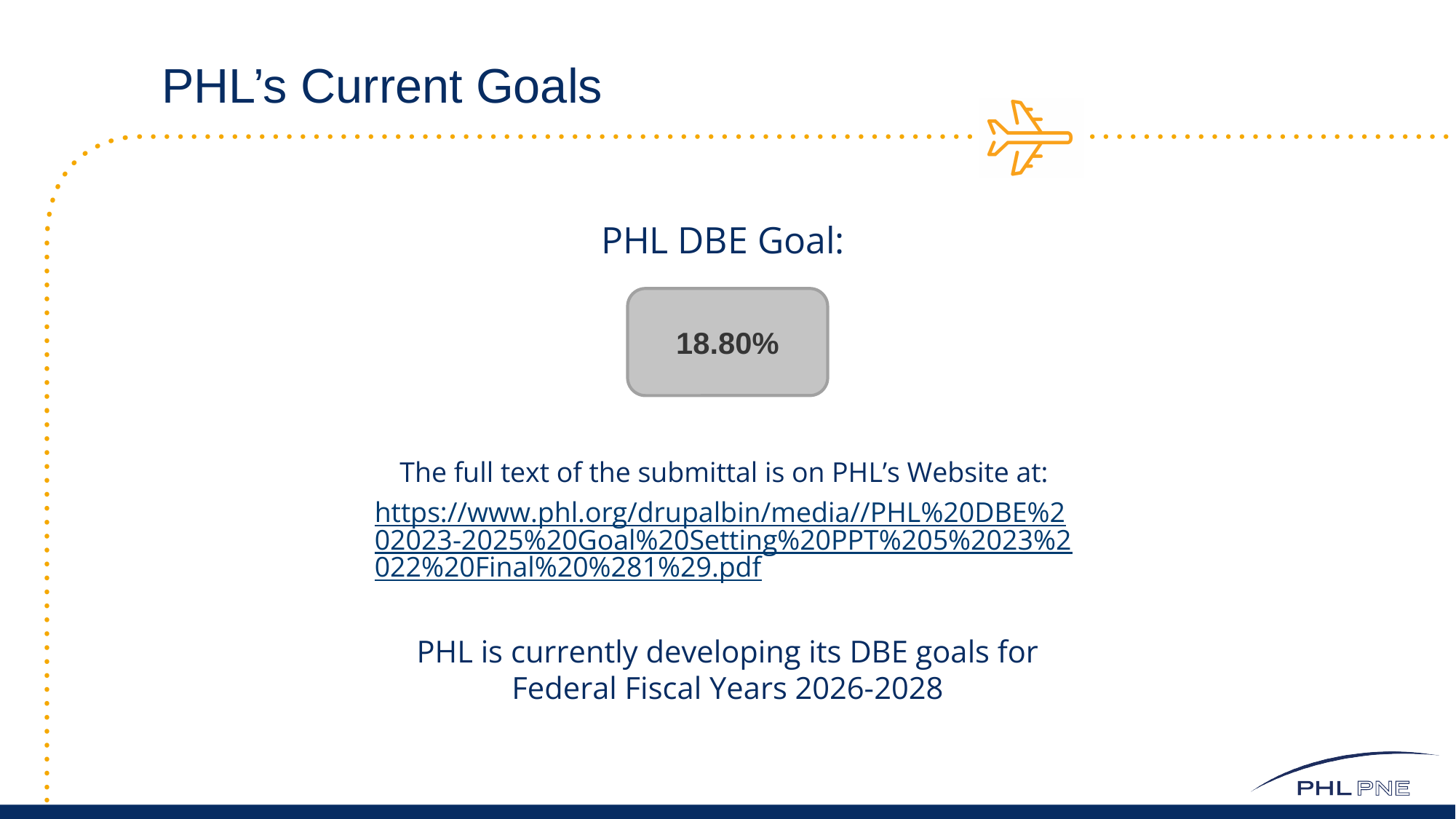

PHL’s Current Goals

PHL DBE Goal:
18.80%
The full text of the submittal is on PHL’s Website at:

https://www.phl.org/drupalbin/media//PHL%20DBE%202023-2025%20Goal%20Setting%20PPT%205%2023%2022%20Final%20%281%29.pdf

PHL is currently developing its DBE goals for Federal Fiscal Years 2026-2028